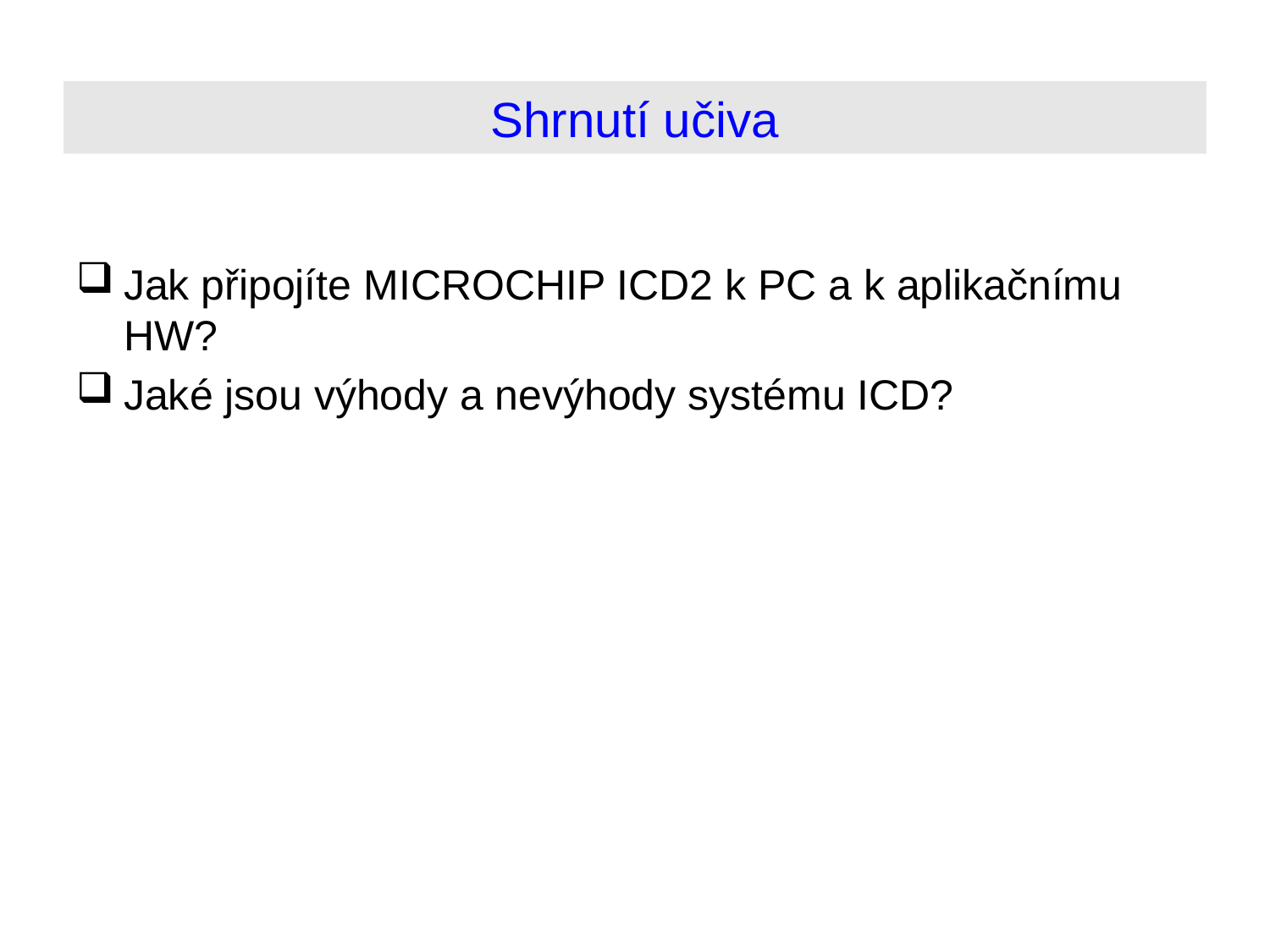

# Shrnutí učiva
Jak připojíte MICROCHIP ICD2 k PC a k aplikačnímu HW?
Jaké jsou výhody a nevýhody systému ICD?